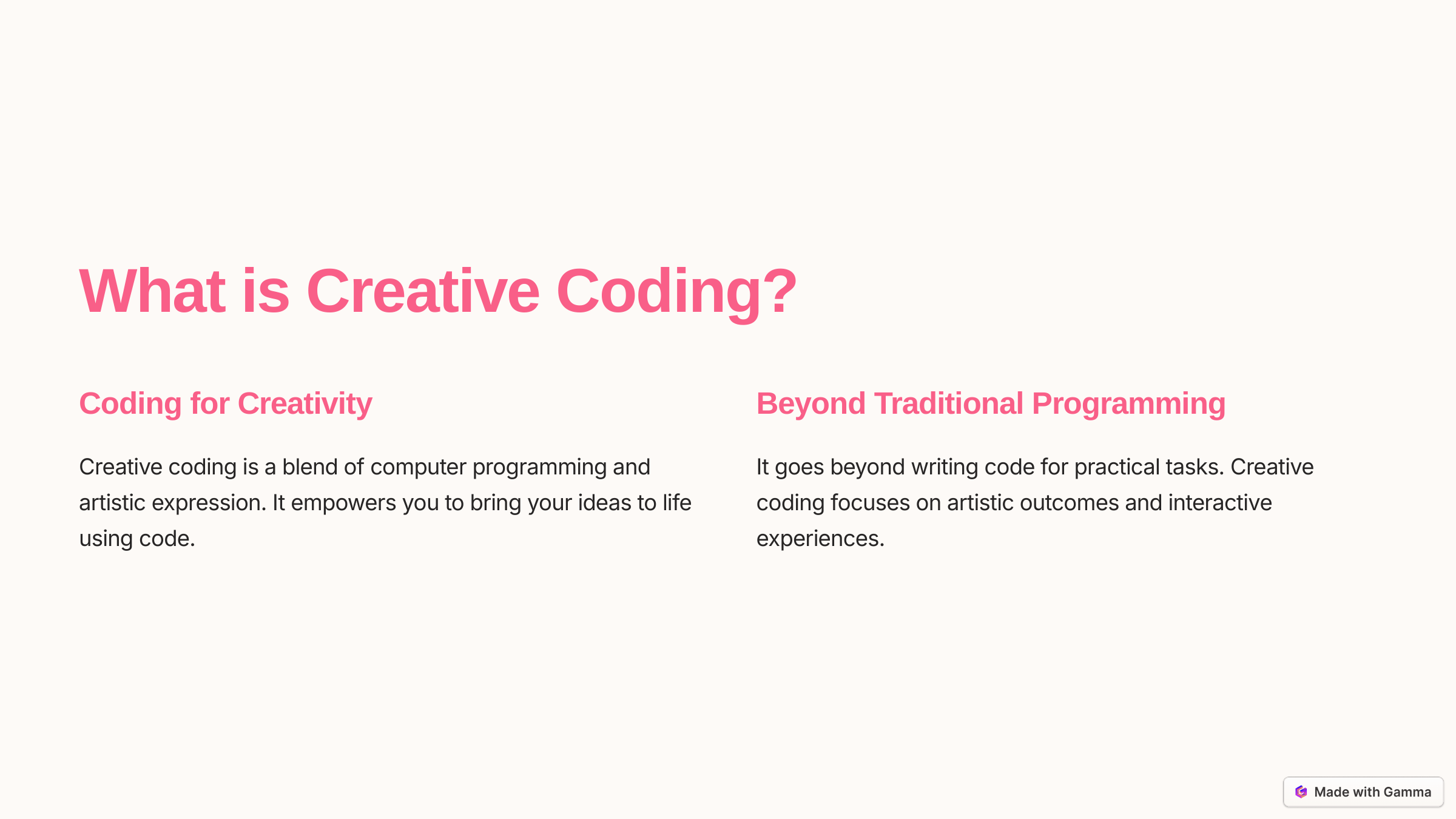

What is Creative Coding?
Coding for Creativity
Beyond Traditional Programming
Creative coding is a blend of computer programming and artistic expression. It empowers you to bring your ideas to life using code.
It goes beyond writing code for practical tasks. Creative coding focuses on artistic outcomes and interactive experiences.